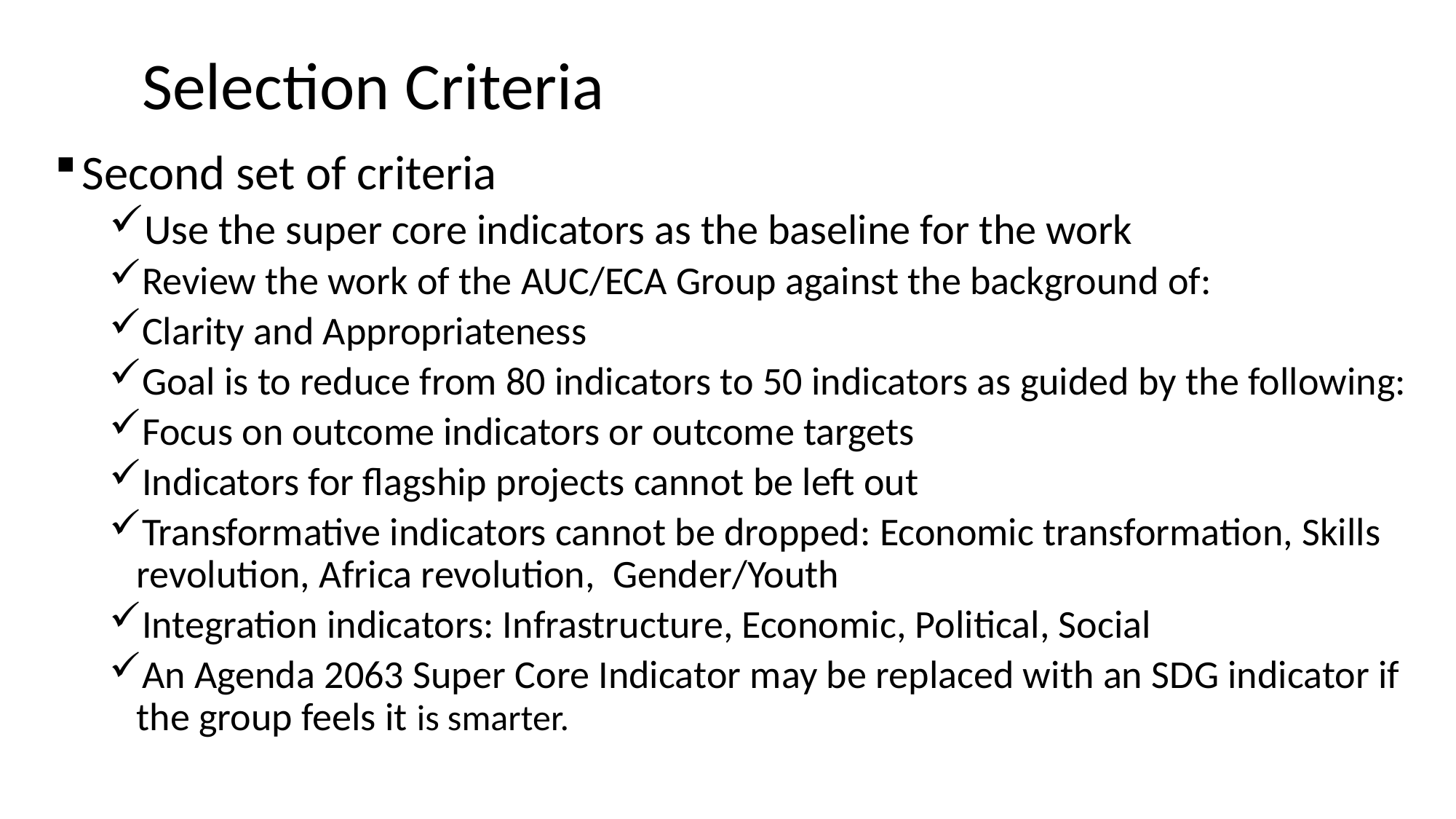

# Selection Criteria
Second set of criteria
Use the super core indicators as the baseline for the work
Review the work of the AUC/ECA Group against the background of:
Clarity and Appropriateness
Goal is to reduce from 80 indicators to 50 indicators as guided by the following:
Focus on outcome indicators or outcome targets
Indicators for flagship projects cannot be left out
Transformative indicators cannot be dropped: Economic transformation, Skills revolution, Africa revolution,  Gender/Youth
Integration indicators: Infrastructure, Economic, Political, Social
An Agenda 2063 Super Core Indicator may be replaced with an SDG indicator if the group feels it is smarter.